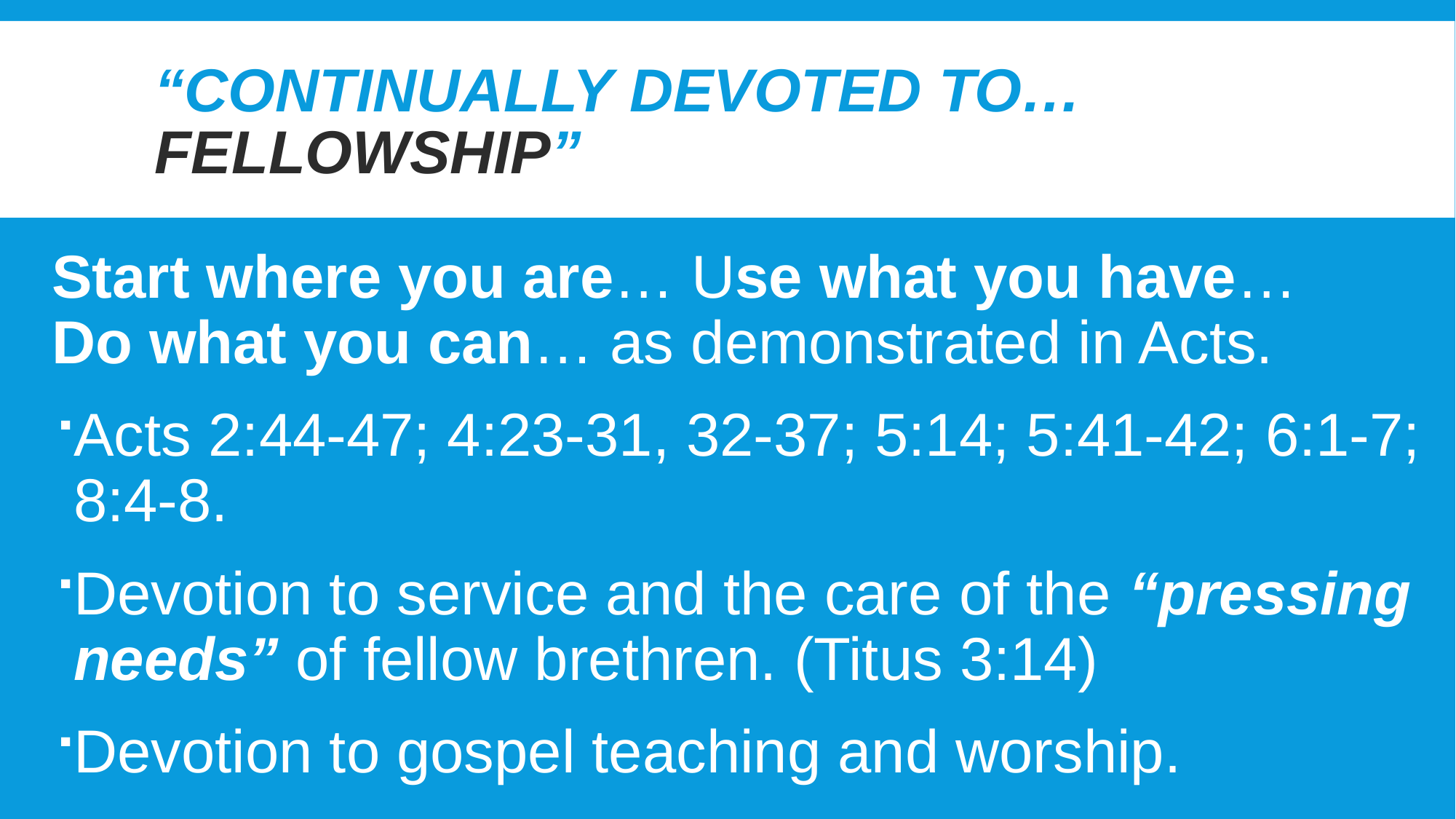

# “Continually devoted to… Fellowship”
Start where you are… Use what you have…
Do what you can… as demonstrated in Acts.
Acts 2:44-47; 4:23-31, 32-37; 5:14; 5:41-42; 6:1-7; 8:4-8.
Devotion to service and the care of the “pressing needs” of fellow brethren. (Titus 3:14)
Devotion to gospel teaching and worship.